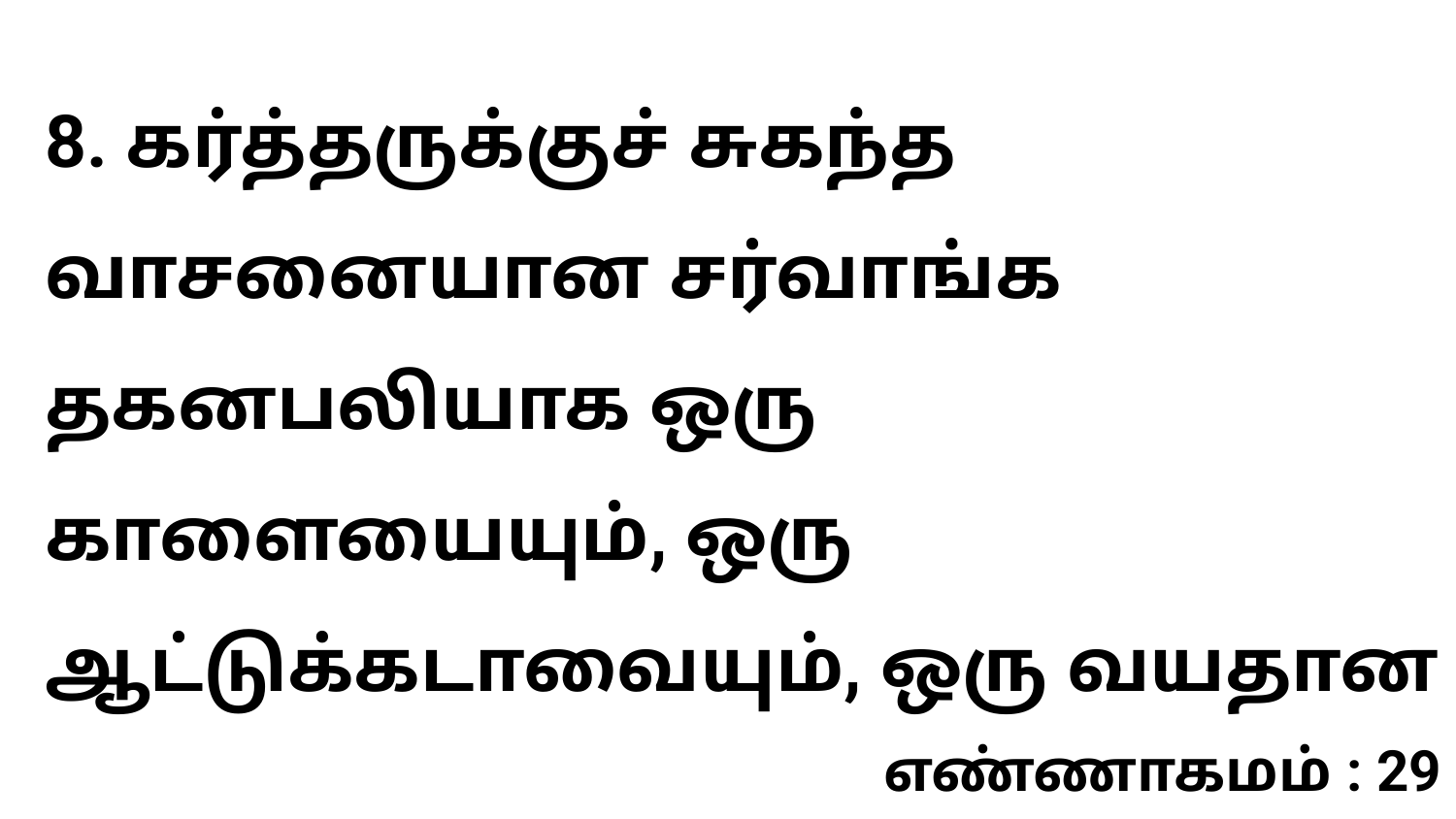

8. கர்த்தருக்குச் சுகந்த வாசனையான சர்வாங்க தகனபலியாக ஒரு காளையையும், ஒரு ஆட்டுக்கடாவையும், ஒரு வயதான
எண்ணாகமம் : 29